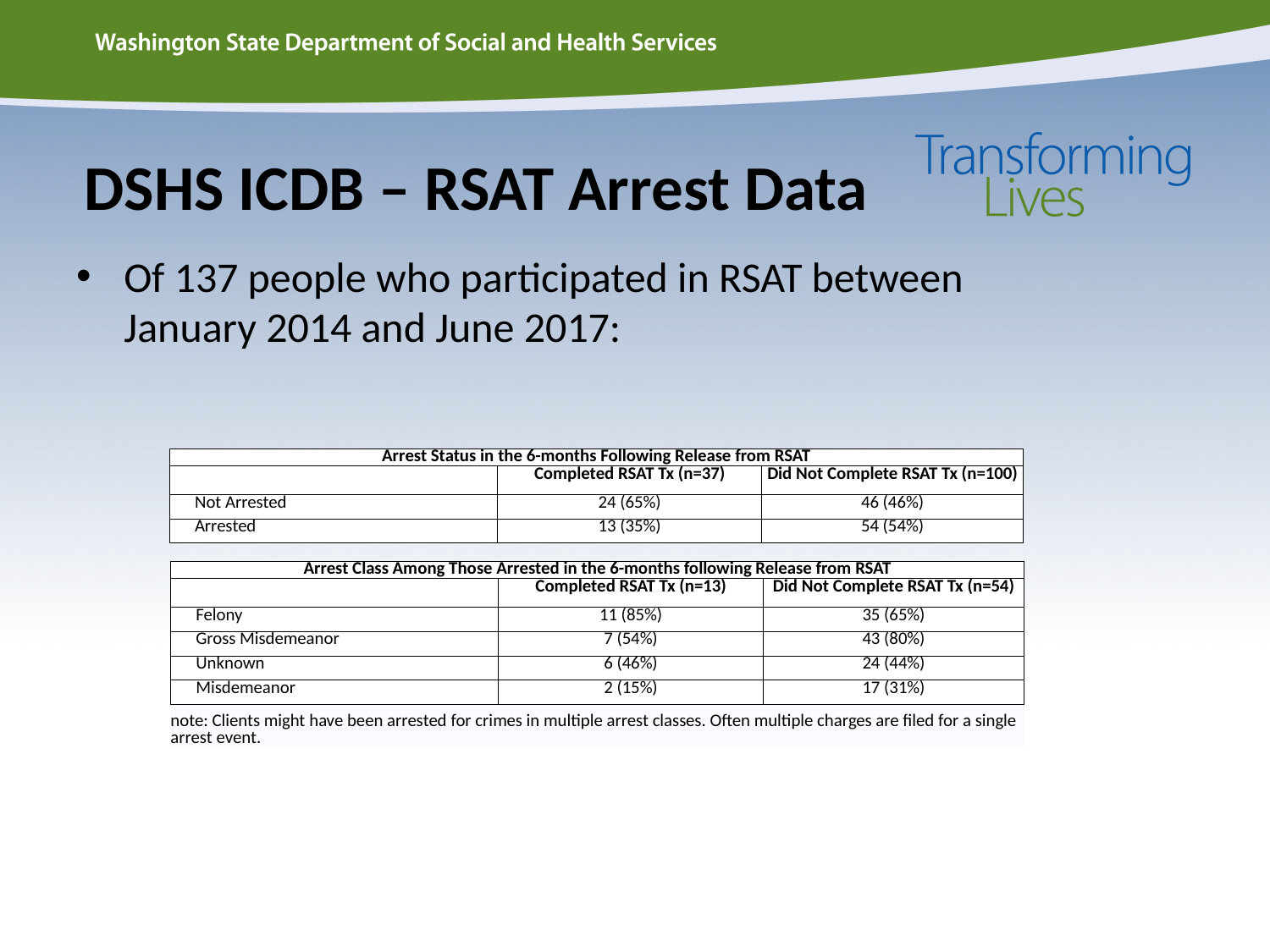

# DSHS ICDB – RSAT Arrest Data
Of 137 people who participated in RSAT between January 2014 and June 2017:

| Arrest Status in the 6-months Following Release from RSAT |  |  |
| --- | --- | --- |
|  | Completed RSAT Tx (n=37) | Did Not Complete RSAT Tx (n=100) |
| Not Arrested | 24 (65%) | 46 (46%) |
| Arrested | 13 (35%) | 54 (54%) |
| Arrest Class Among Those Arrested in the 6-months following Release from RSAT |  |  |
| --- | --- | --- |
|  | Completed RSAT Tx (n=13) | Did Not Complete RSAT Tx (n=54) |
| Felony | 11 (85%) | 35 (65%) |
| Gross Misdemeanor | 7 (54%) | 43 (80%) |
| Unknown | 6 (46%) | 24 (44%) |
| Misdemeanor | 2 (15%) | 17 (31%) |
| note: Clients might have been arrested for crimes in multiple arrest classes. Often multiple charges are filed for a single arrest event. |  |  |